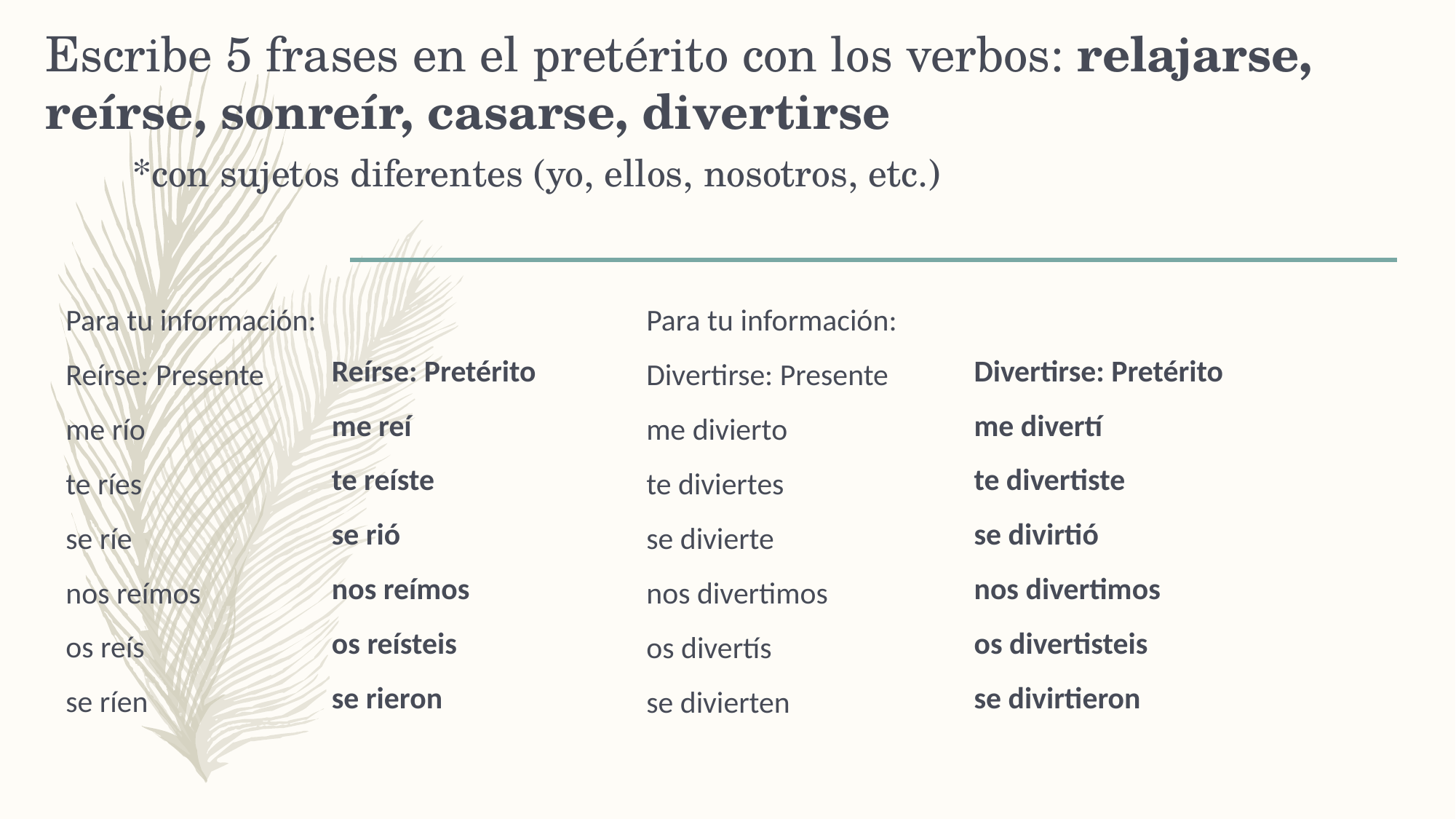

# Escribe 5 frases en el pretérito con los verbos: relajarse, reírse, sonreír, casarse, divertirse *con sujetos diferentes (yo, ellos, nosotros, etc.)
Para tu información:
Reírse: Presente
me río
te ríes
se ríe
nos reímos
os reís
se ríen

Reírse: Pretérito
me reí
te reíste
se rió
nos reímos
os reísteis
se rieron

Para tu información:
Divertirse: Presente
me divierto
te diviertes
se divierte
nos divertimos
os divertís
se divierten

Divertirse: Pretérito
me divertí
te divertiste
se divirtió
nos divertimos
os divertisteis
se divirtieron